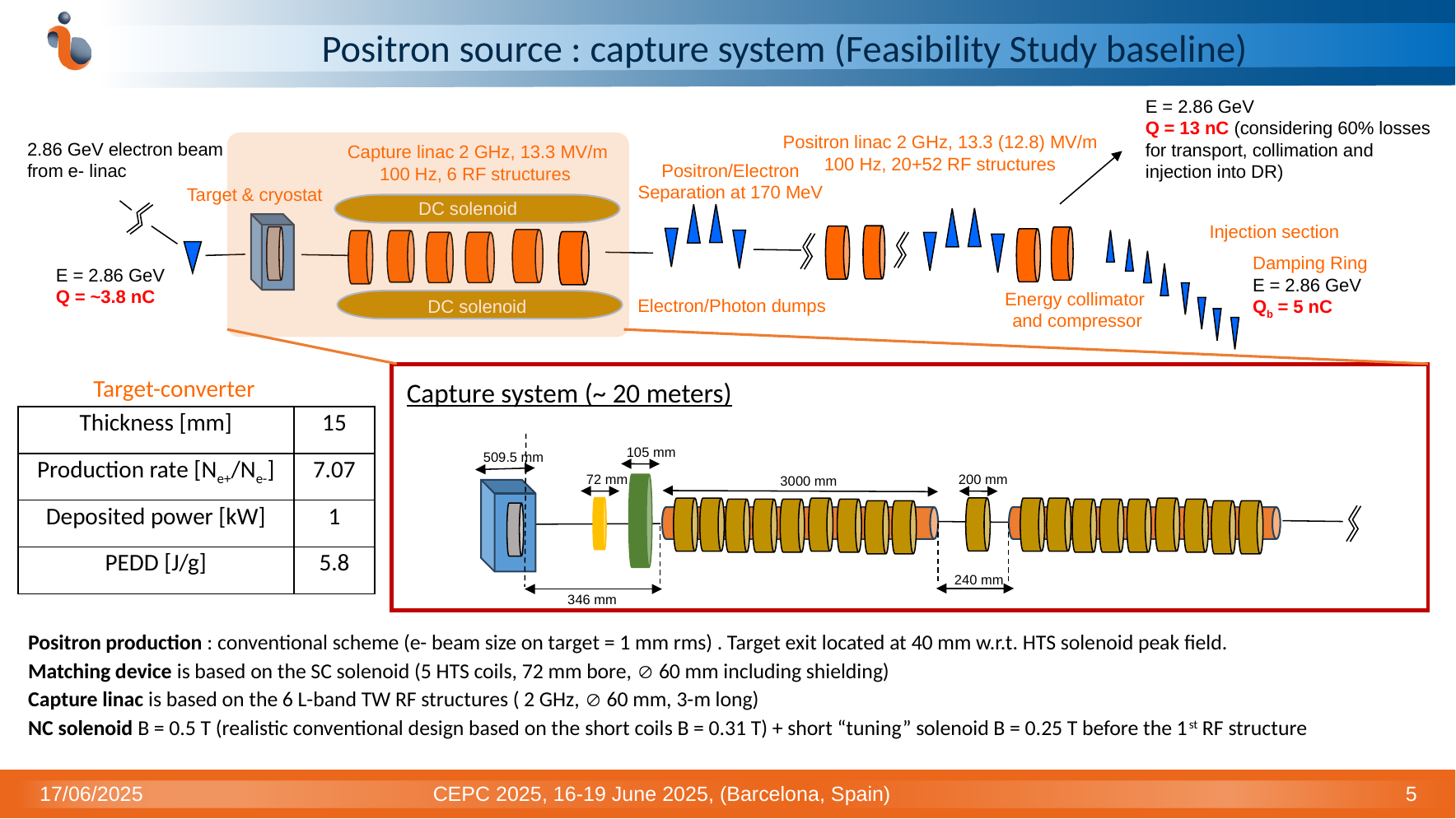

# Positron source : capture system (Feasibility Study baseline)
E = 2.86 GeV
Q = 13 nC (considering 60% losses for transport, collimation and injection into DR)
Positron linac 2 GHz, 13.3 (12.8) MV/m
100 Hz, 20+52 RF structures
2.86 GeV electron beam
from e- linac

Capture linac 2 GHz, 13.3 MV/m
100 Hz, 6 RF structures

Positron/Electron
Separation at 170 MeV
Target & cryostat
DC solenoid

Injection section

Damping Ring
E = 2.86 GeV
Qb = 5 nC

E = 2.86 GeV
Q = ~3.8 nC
Energy collimator
and compressor
Electron/Photon dumps
DC solenoid

Target-converter
Capture system (~ 20 meters)

| Thickness [mm] | 15 |
| --- | --- |
| Production rate [Ne+/Ne-] | 7.07 |
| Deposited power [kW] | 1 |
| PEDD [J/g] | 5.8 |
105 mm
509.5 mm
72 mm
200 mm
3000 mm

240 mm
 346 mm
Positron production : conventional scheme (e- beam size on target = 1 mm rms) . Target exit located at 40 mm w.r.t. HTS solenoid peak field.
Matching device is based on the SC solenoid (5 HTS coils, 72 mm bore, ∅ 60 mm including shielding)
Capture linac is based on the 6 L-band TW RF structures ( 2 GHz, ∅ 60 mm, 3-m long)
NC solenoid B = 0.5 T (realistic conventional design based on the short coils B = 0.31 T) + short “tuning” solenoid B = 0.25 T before the 1st RF structure
17/06/2025
 CEPC 2025, 16-19 June 2025, (Barcelona, Spain)
5